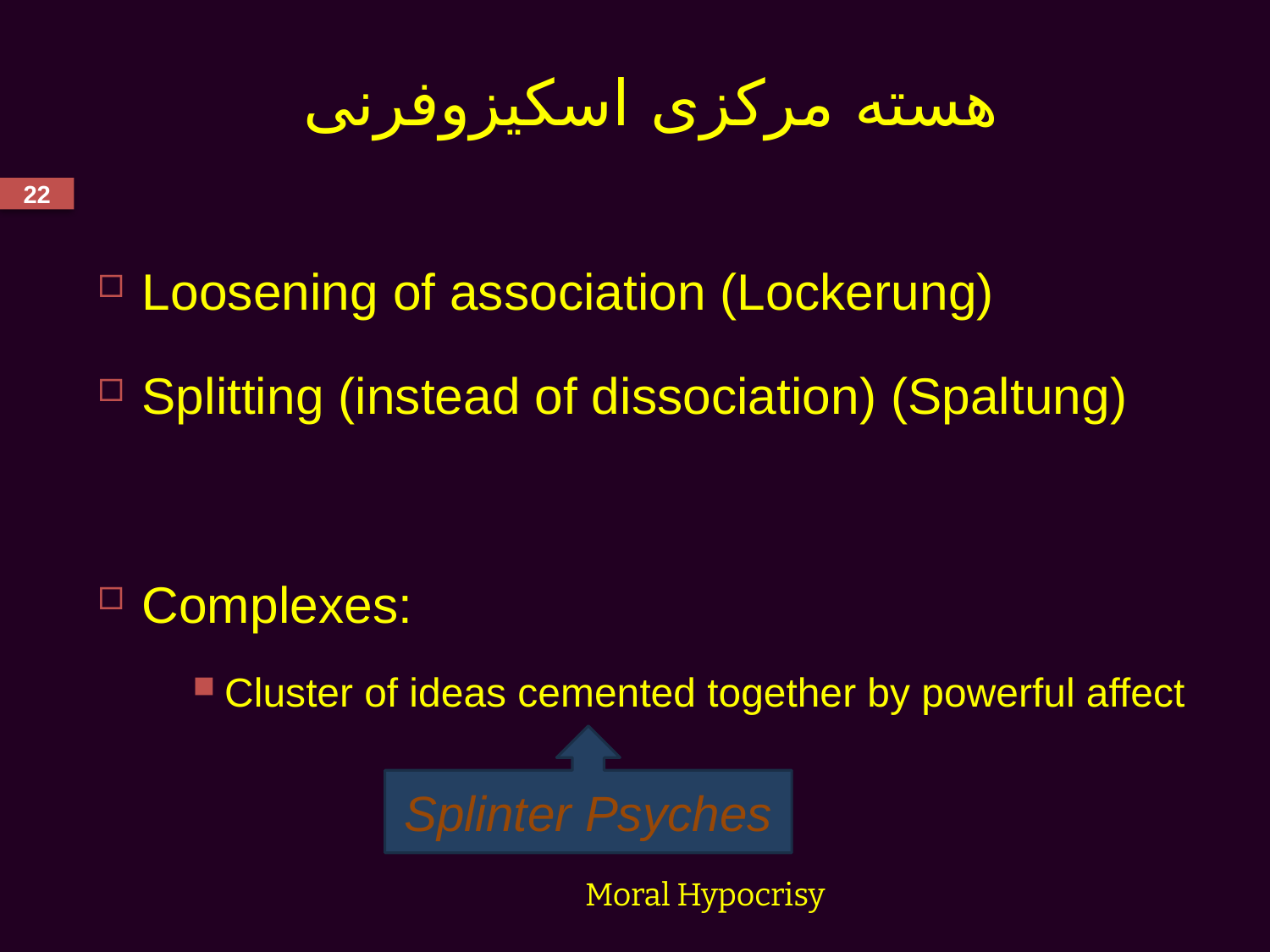

# هسته مرکزی اسکیزوفرنی
22
Loosening of association (Lockerung)
Splitting (instead of dissociation) (Spaltung)

Complexes:
Cluster of ideas cemented together by powerful affect
Splinter Psyches
Moral Hypocrisy